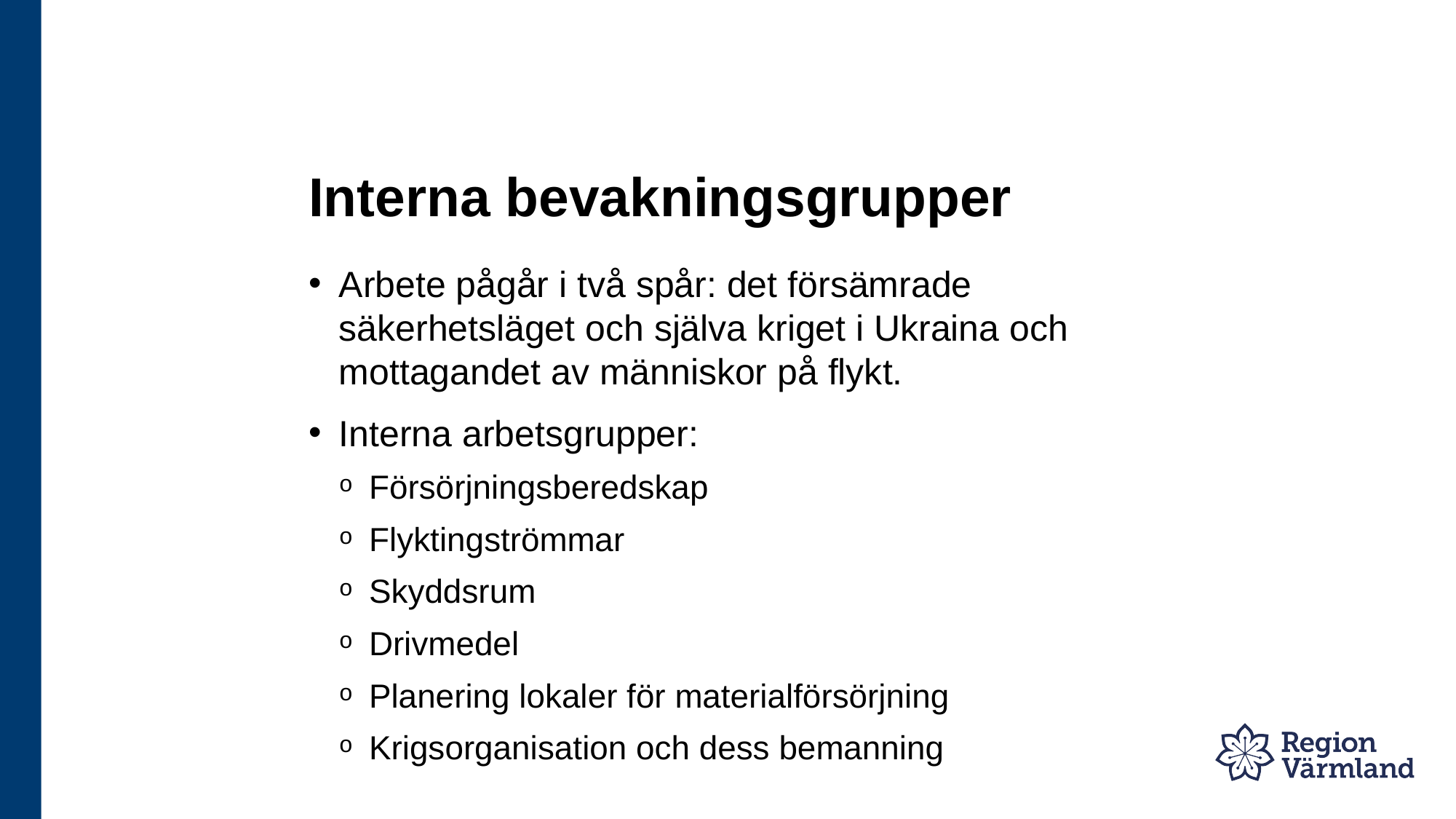

# Interna bevakningsgrupper
Arbete pågår i två spår: det försämrade säkerhetsläget och själva kriget i Ukraina och mottagandet av människor på flykt.
Interna arbetsgrupper:
Försörjningsberedskap
Flyktingströmmar
Skyddsrum
Drivmedel
Planering lokaler för materialförsörjning
Krigsorganisation och dess bemanning